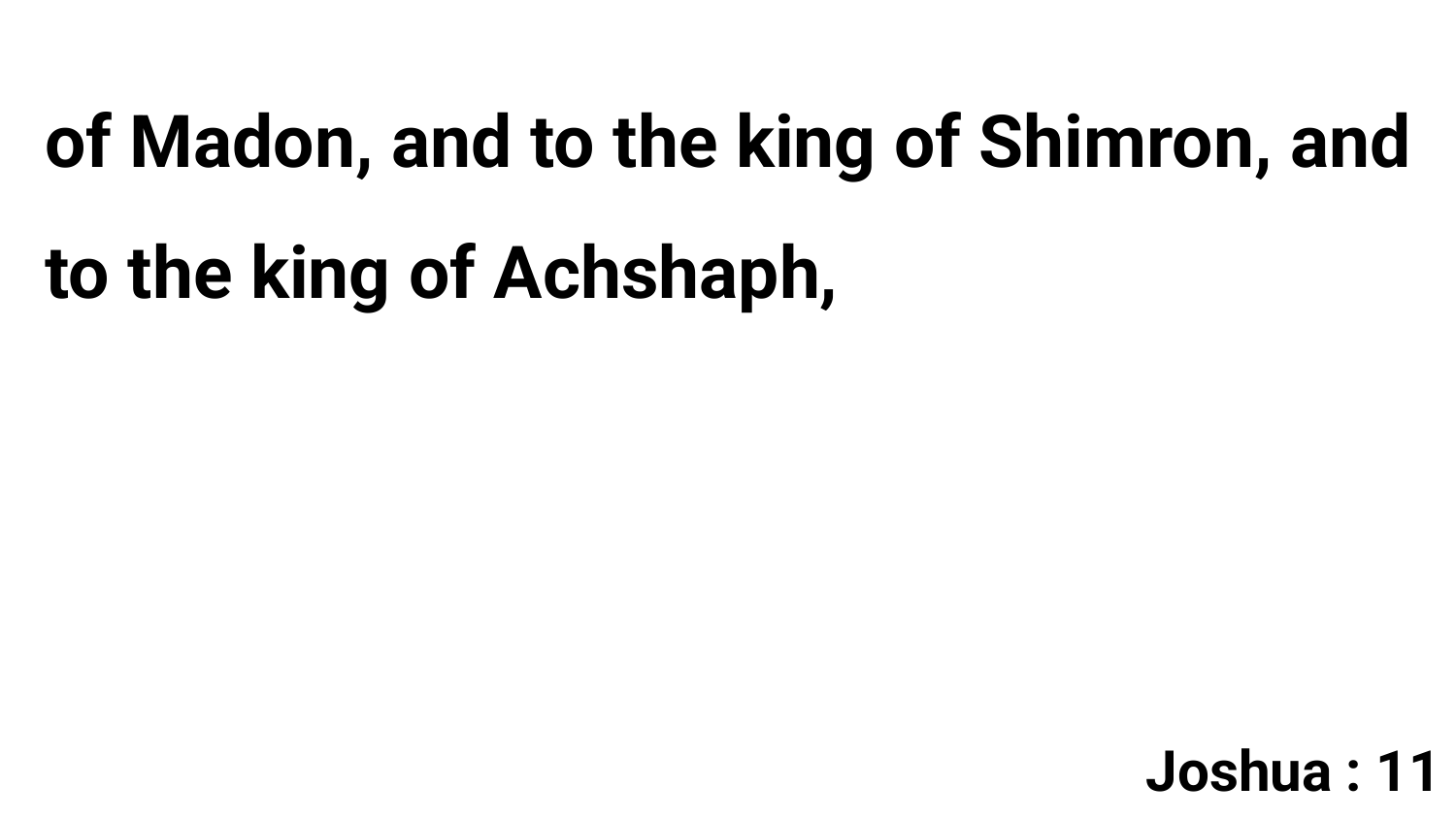

of Madon, and to the king of Shimron, and to the king of Achshaph,
Joshua : 11